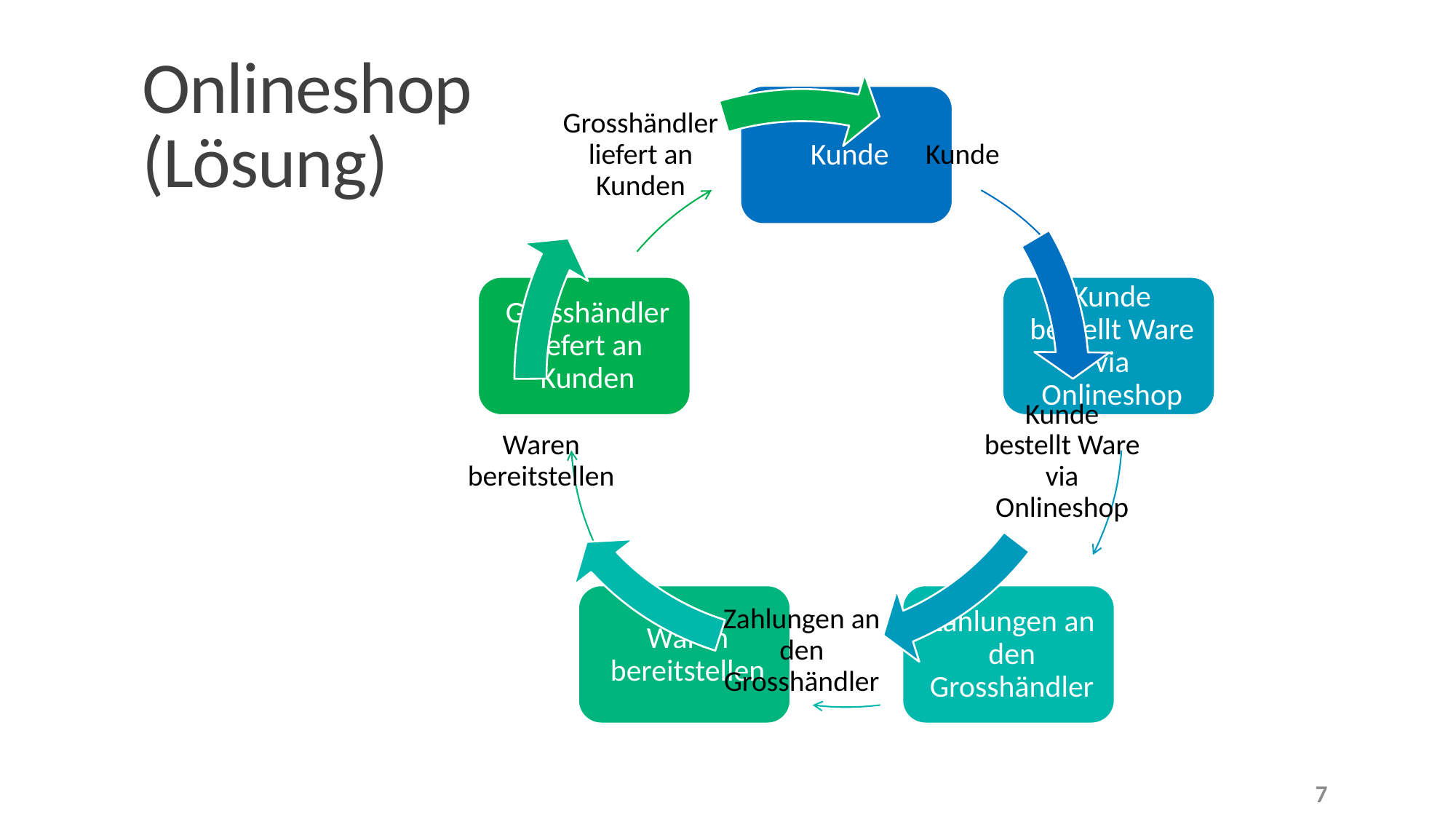

# Onlineshop (Lösung)
Kunde
Kunde bestellt Ware via Onlineshop
Zahlungen an den Grosshändler
Waren bereitstellen
Grosshändler liefert an Kunden
Kunde
Kunde bestellt Ware via Onlineshop
Zahlungen an den Grosshändler
Waren bereitstellen
Grosshändler liefert an Kunden
7